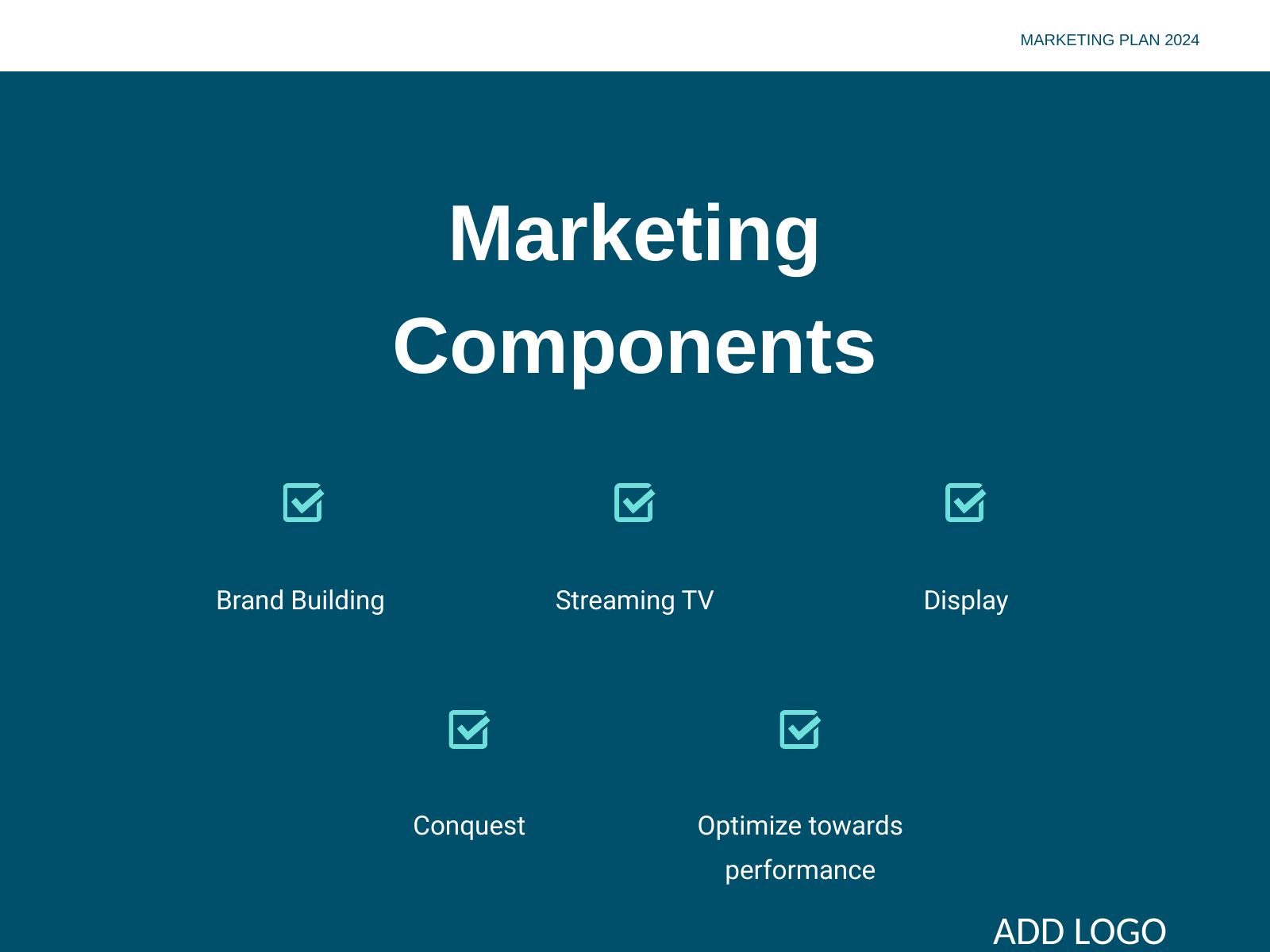

MARKETING PLAN 2024
Marketing Components

Brand Building

Streaming TV

Display

Conquest

Optimize towards performance
ADD LOGO